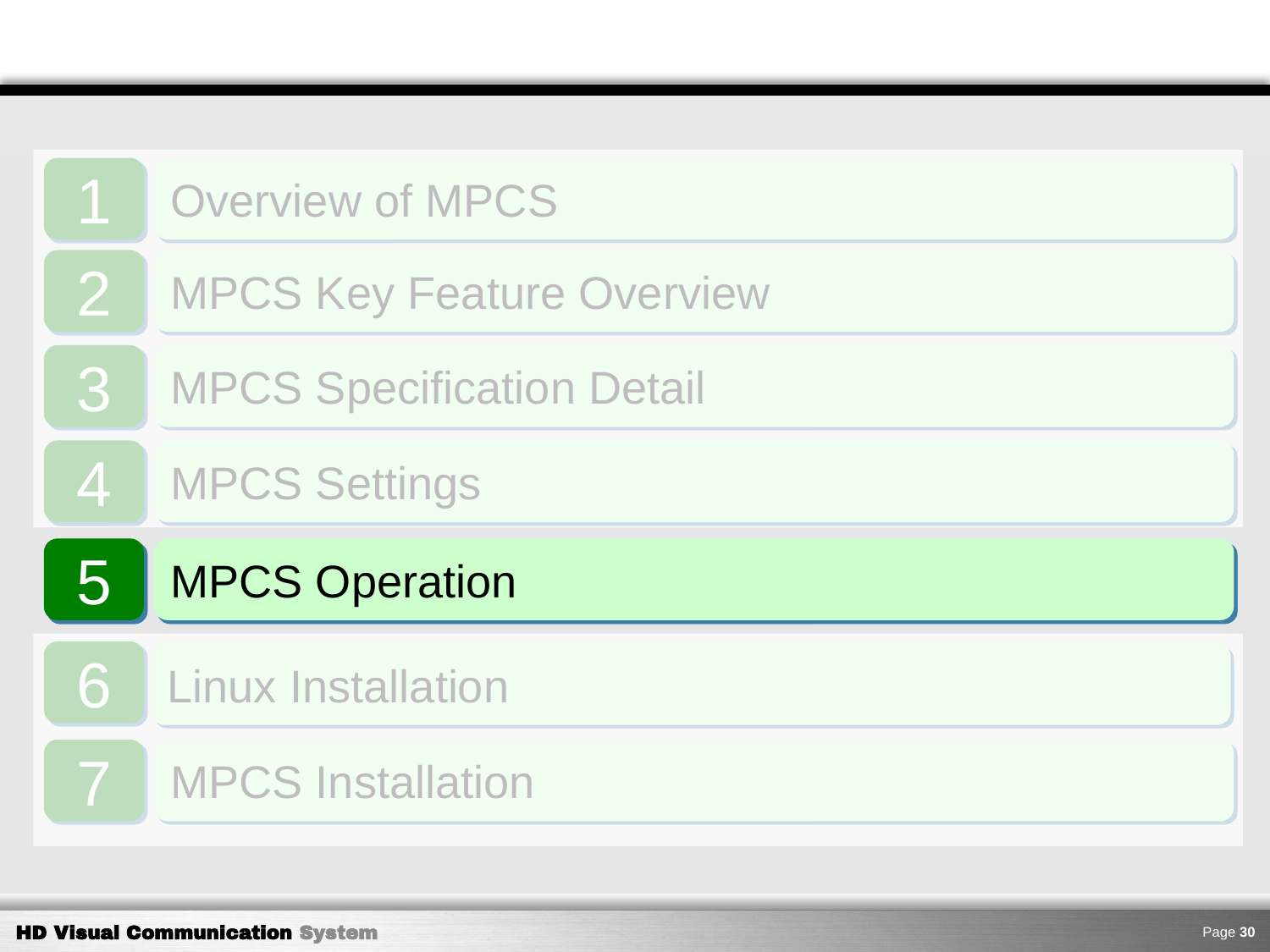

1
Overview of MPCS
2
MPCS Key Feature Overview
3
MPCS Specification Detail
4
MPCS Settings
5
MPCS Operation

6
Linux Installation
7
MPCS Installation
Page 30